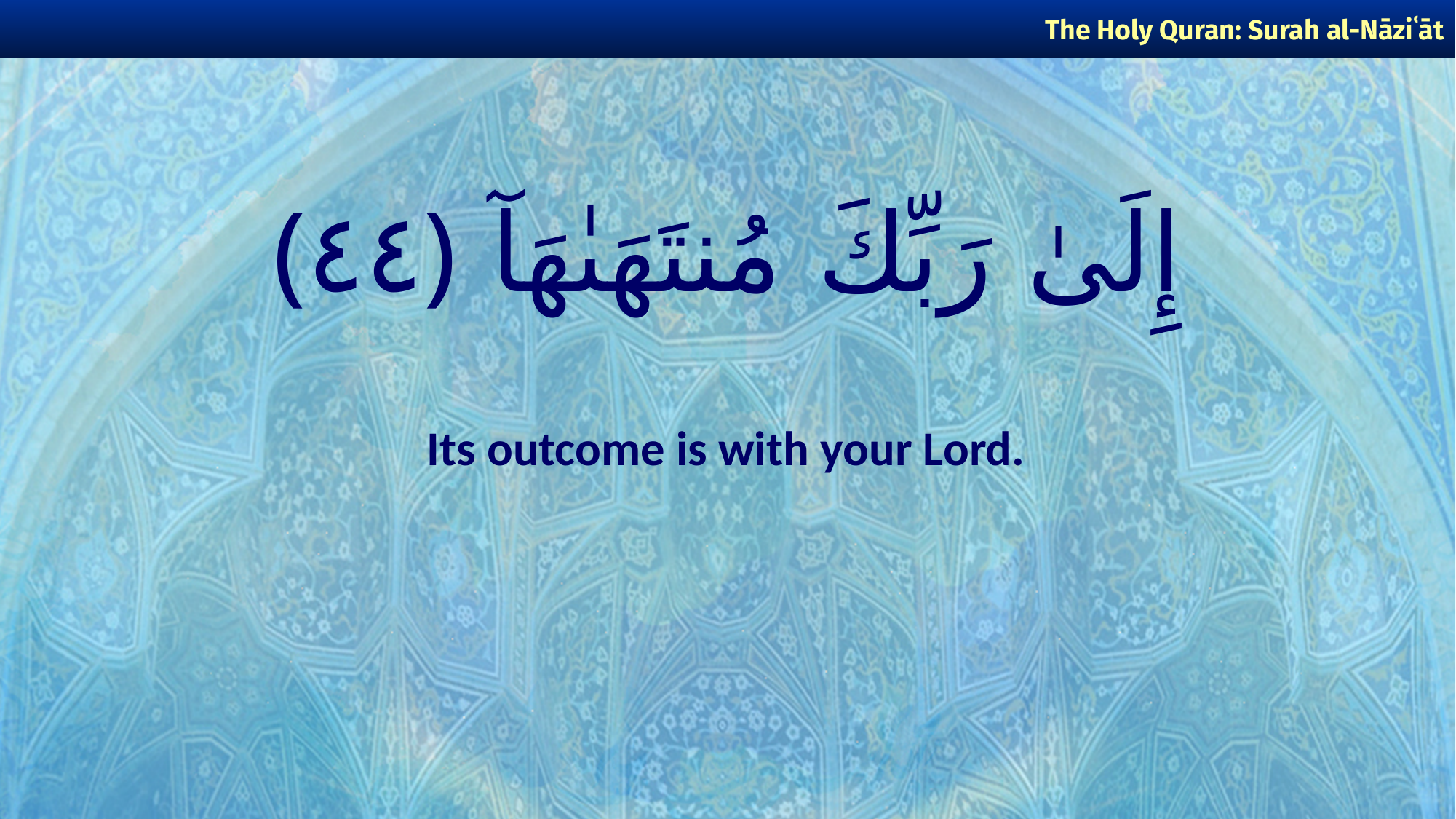

The Holy Quran: Surah al-Nāziʿāt
# إِلَىٰ رَبِّكَ مُنتَهَىٰهَآ ﴿٤٤﴾
Its outcome is with your Lord.